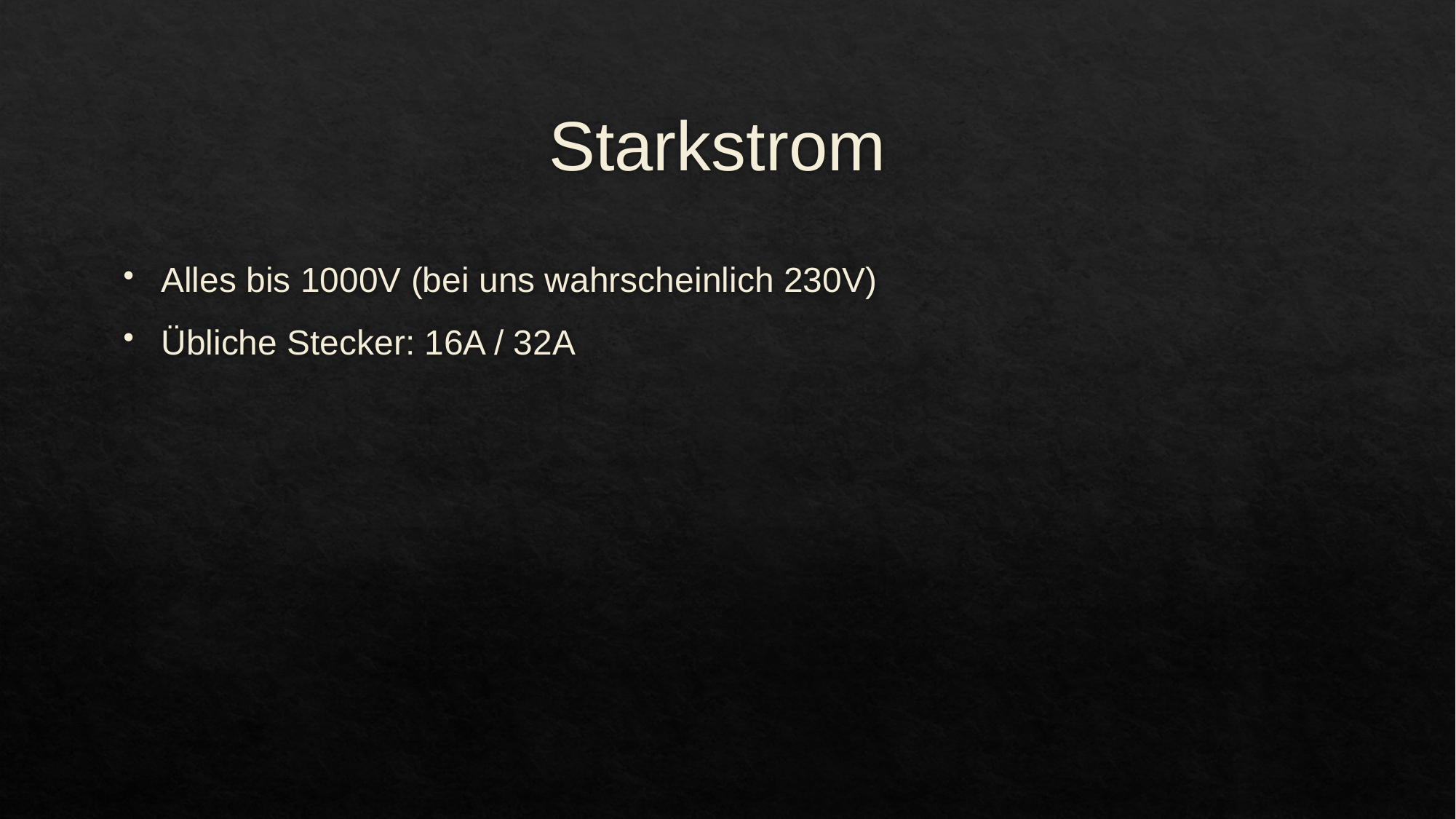

# Starkstrom
Alles bis 1000V (bei uns wahrscheinlich 230V)
Übliche Stecker: 16A / 32A